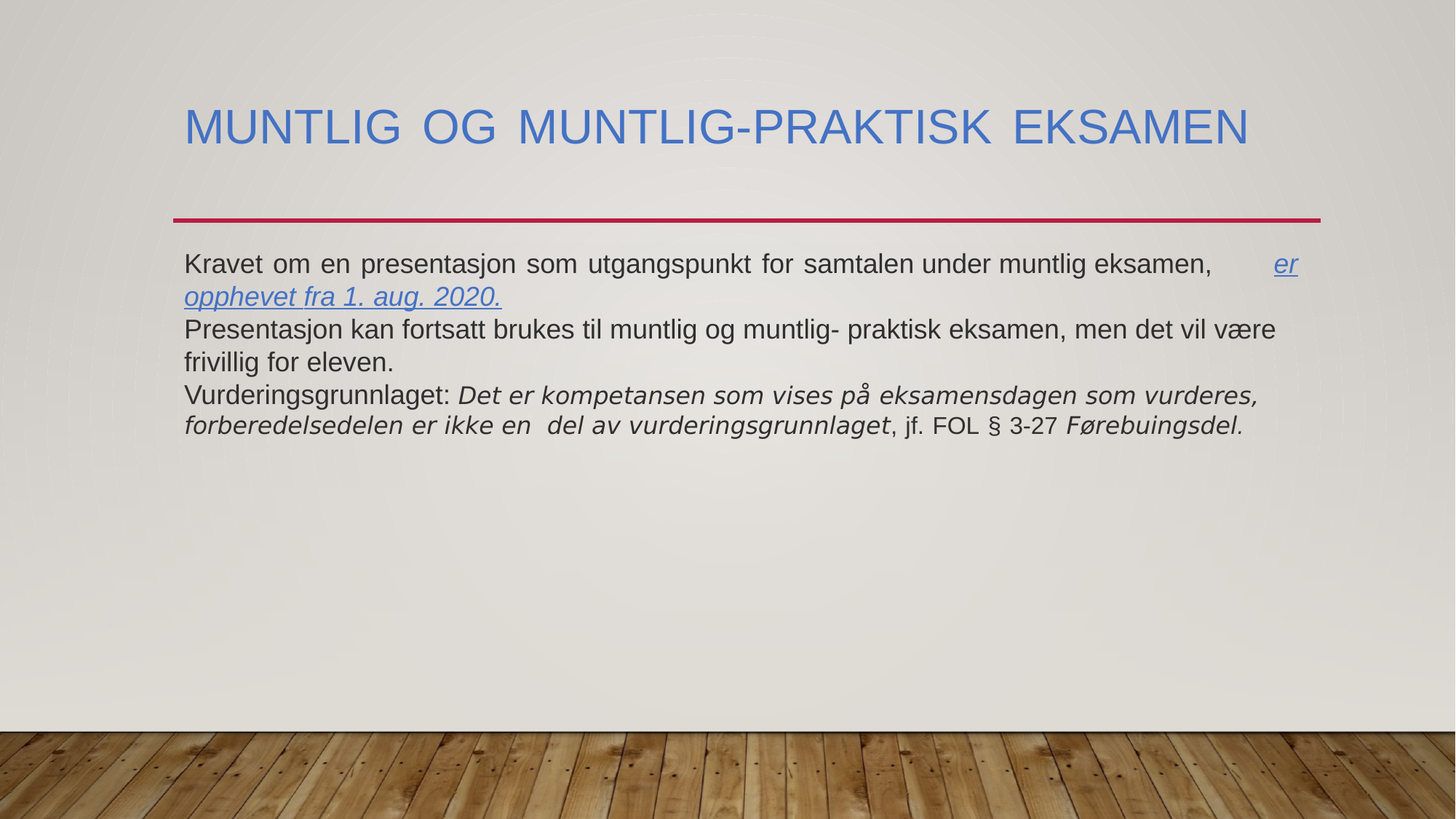

# Muntlig og muntlig-praktisk eksamen
Kravet om en presentasjon som utgangspunkt for samtalen under muntlig eksamen,            er opphevet fra 1. aug. 2020.
Presentasjon kan fortsatt brukes til muntlig og muntlig- praktisk eksamen, men det vil være frivillig for eleven.
Vurderingsgrunnlaget: Det er kompetansen som vises på eksamensdagen som vurderes, forberedelsedelen er ikke en  del av vurderingsgrunnlaget, jf. FOL § 3-27 Førebuingsdel.